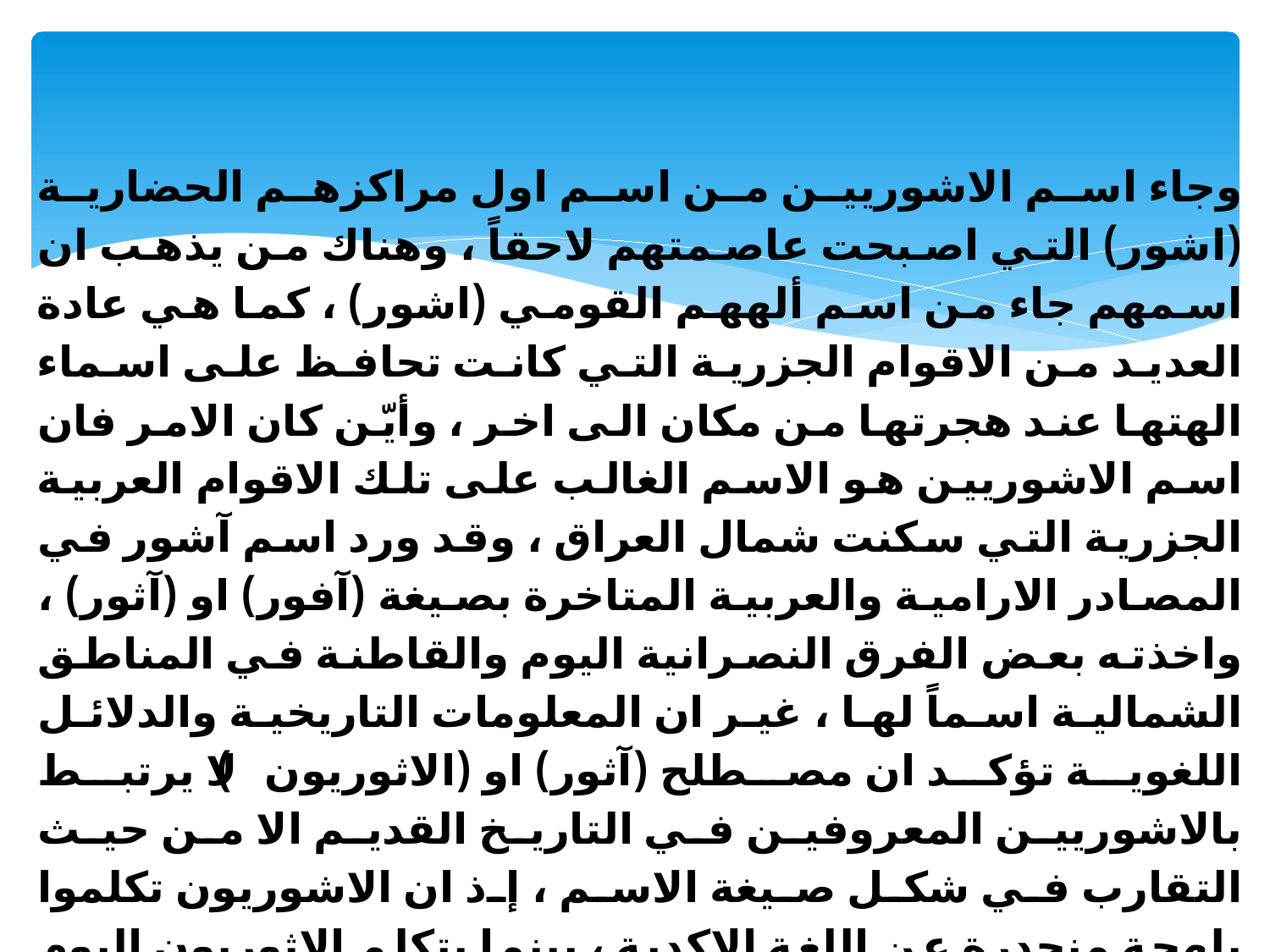

وجاء اسم الاشوريين من اسم اول مراكزهم الحضارية (اشور) التي اصبحت عاصمتهم لاحقاً ، وهناك من يذهب ان اسمهم جاء من اسم ألههم القومي (اشور) ، كما هي عادة العديد من الاقوام الجزرية التي كانت تحافظ على اسماء الهتها عند هجرتها من مكان الى اخر ، وأيّن كان الامر فان اسم الاشوريين هو الاسم الغالب على تلك الاقوام العربية الجزرية التي سكنت شمال العراق ، 	وقد ورد اسم آشور في المصادر الارامية والعربية المتاخرة بصيغة (آفور) او (آثور) ، واخذته بعض الفرق النصرانية اليوم والقاطنة في المناطق الشمالية اسماً لها ، غير ان المعلومات التاريخية والدلائل اللغوية تؤكد ان مصطلح (آثور) او (الاثوريون) لا يرتبط بالاشوريين المعروفين في التاريخ القديم الا من حيث التقارب في شكل صيغة الاسم ، إذ ان الاشوريون تكلموا بلهجة منحدرة عن اللغة الاكدية ، بينما يتكلم الاثوريون اليوم بلهجة منحدرة عن اللغة السريانية لغة العديد من النصارى اليوم .